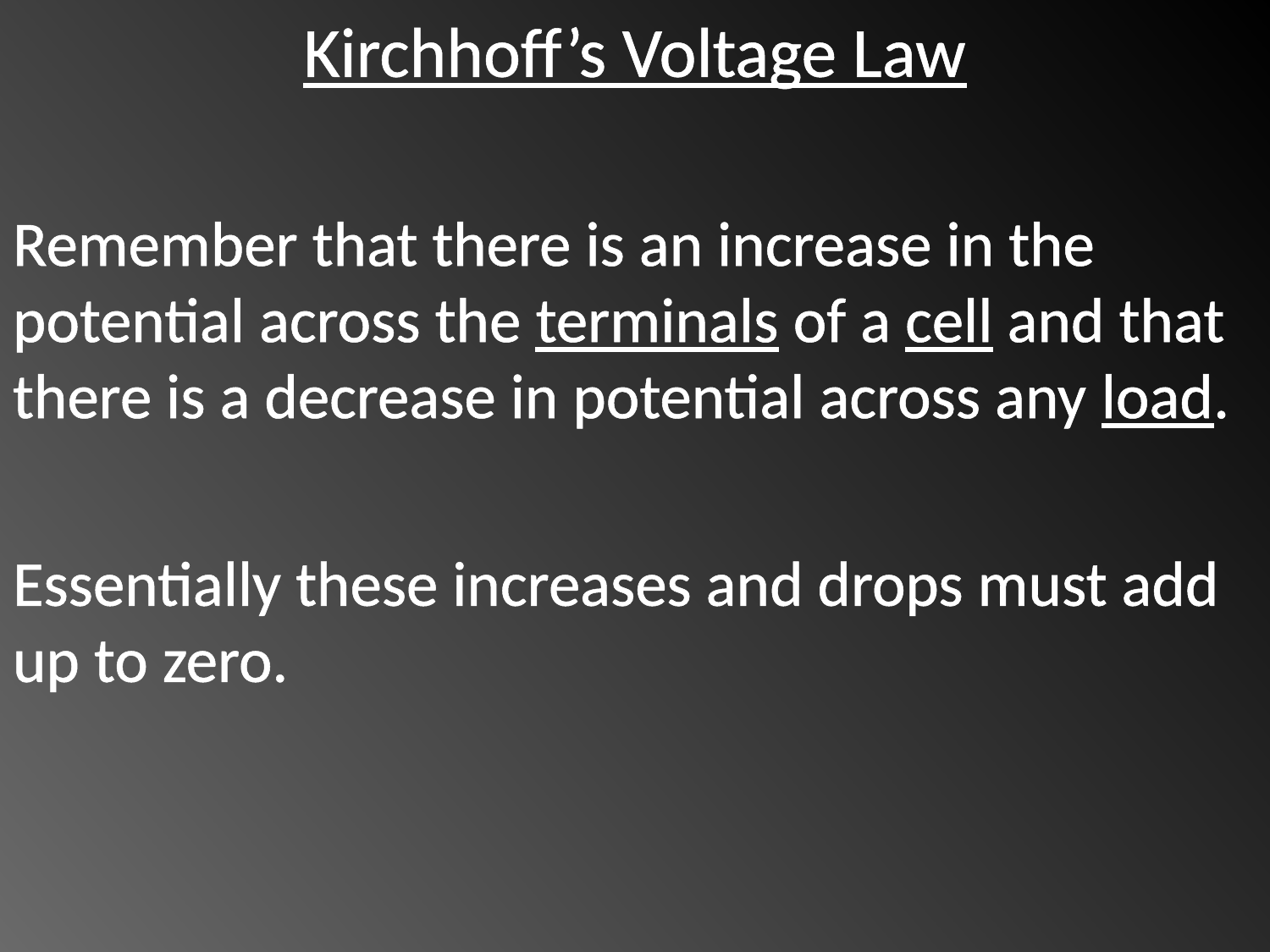

Kirchhoff’s Voltage Law

Remember that there is an increase in the potential across the terminals of a cell and that there is a decrease in potential across any load.

Essentially these increases and drops must add up to zero.